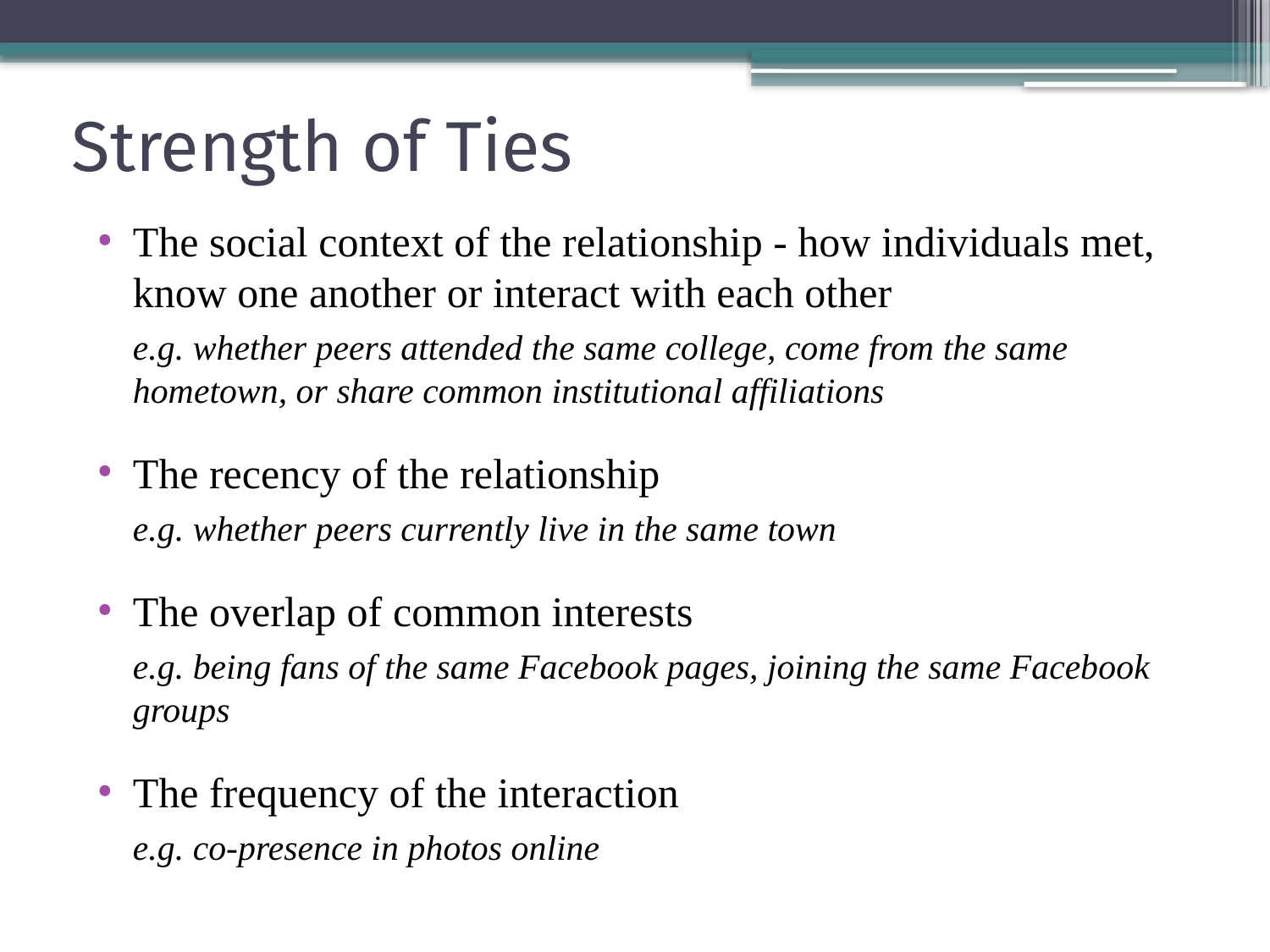

# Strength of Ties
The social context of the relationship - how individuals met, know one another or interact with each other
	e.g. whether peers attended the same college, come from the same hometown, or share common institutional affiliations

The recency of the relationship
	e.g. whether peers currently live in the same town

The overlap of common interests
	e.g. being fans of the same Facebook pages, joining the same Facebook groups

The frequency of the interaction
	e.g. co-presence in photos online